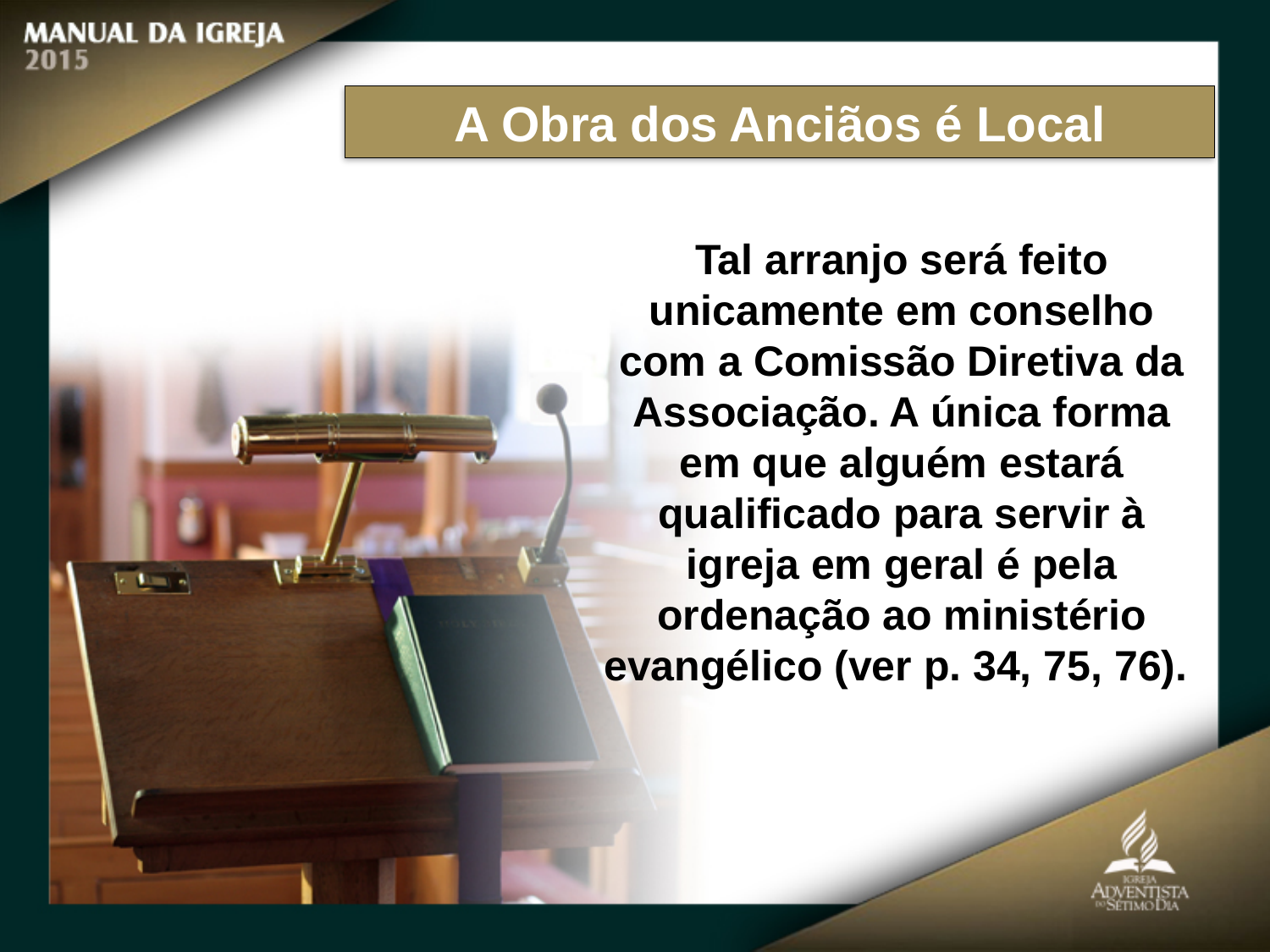

A Obra dos Anciãos é Local
Tal arranjo será feito unicamente em conselho com a Comissão Diretiva da Associação. A única forma em que alguém estará qualificado para servir à igreja em geral é pela ordenação ao ministério evangélico (ver p. 34, 75, 76).